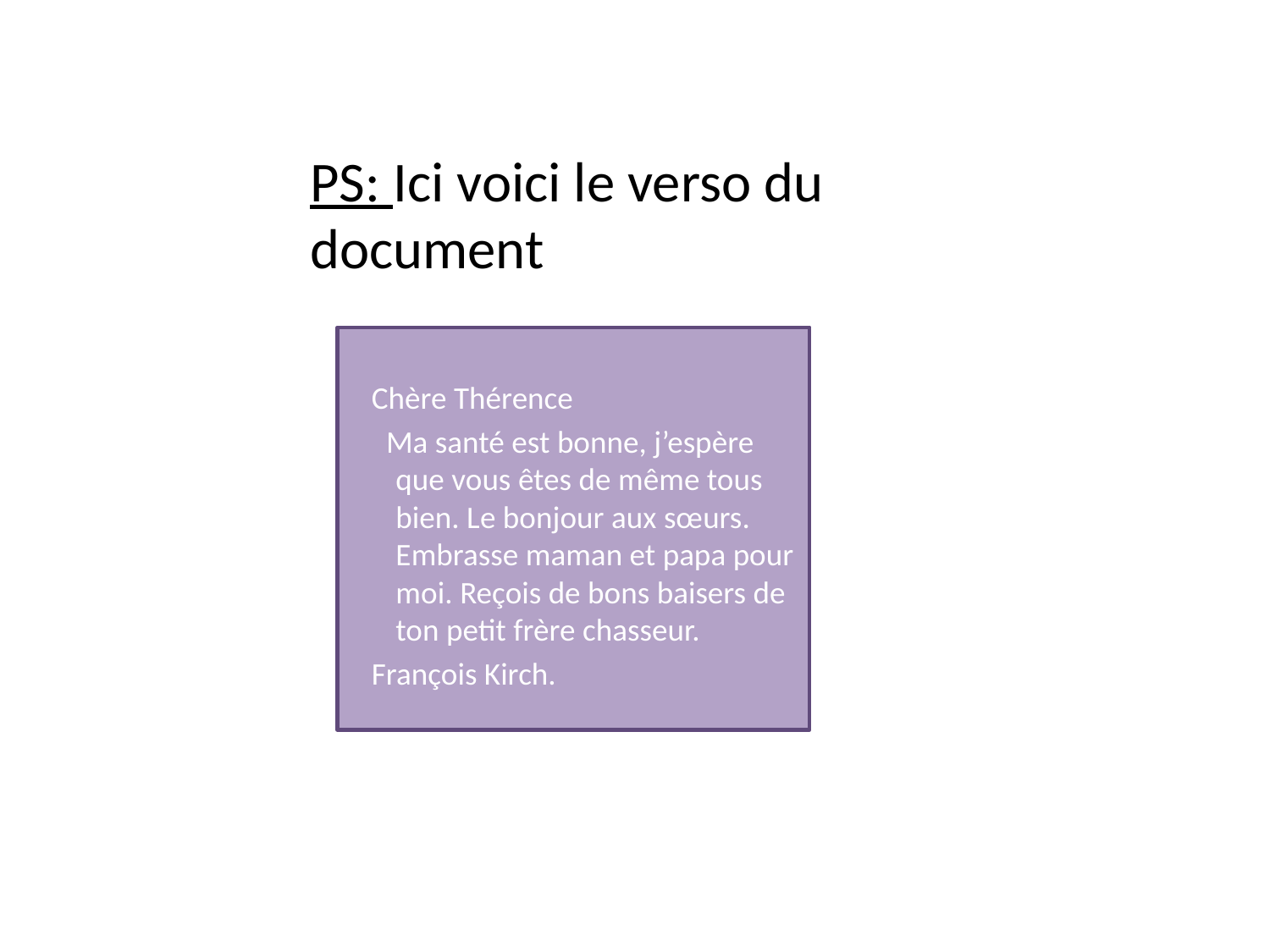

PS: Ici voici le verso du document

   Chère Thérence
     Ma santé est bonne, j’espère que vous êtes de même tous bien. Le bonjour aux sœurs. Embrasse maman et papa pour moi. Reçois de bons baisers de ton petit frère chasseur.
   François Kirch.